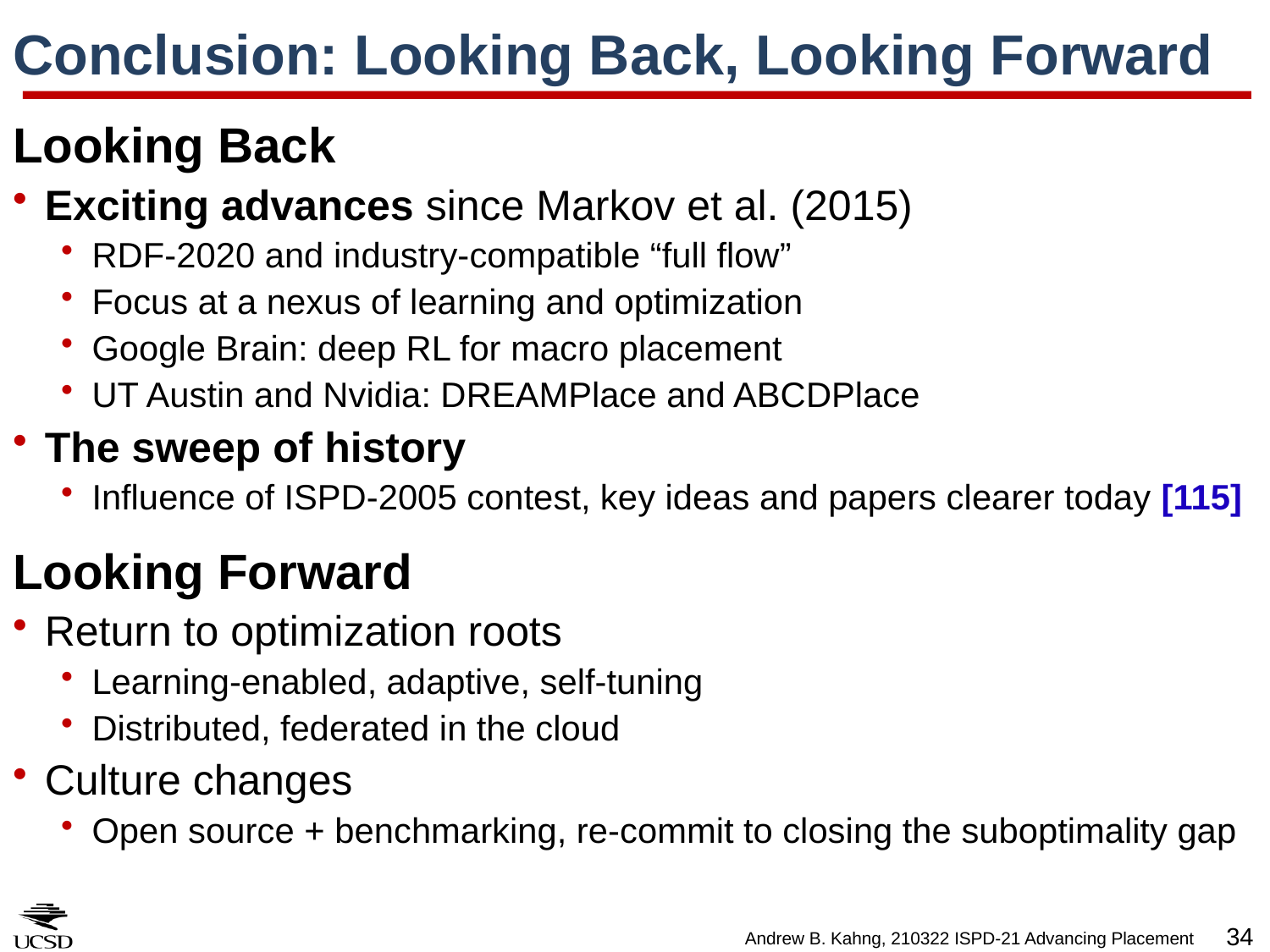

# Conclusion: Looking Back, Looking Forward
Looking Back
Exciting advances since Markov et al. (2015)
RDF-2020 and industry-compatible “full flow”
Focus at a nexus of learning and optimization
Google Brain: deep RL for macro placement
UT Austin and Nvidia: DREAMPlace and ABCDPlace
The sweep of history
Influence of ISPD-2005 contest, key ideas and papers clearer today [115]
Looking Forward
Return to optimization roots
Learning-enabled, adaptive, self-tuning
Distributed, federated in the cloud
Culture changes
Open source + benchmarking, re-commit to closing the suboptimality gap